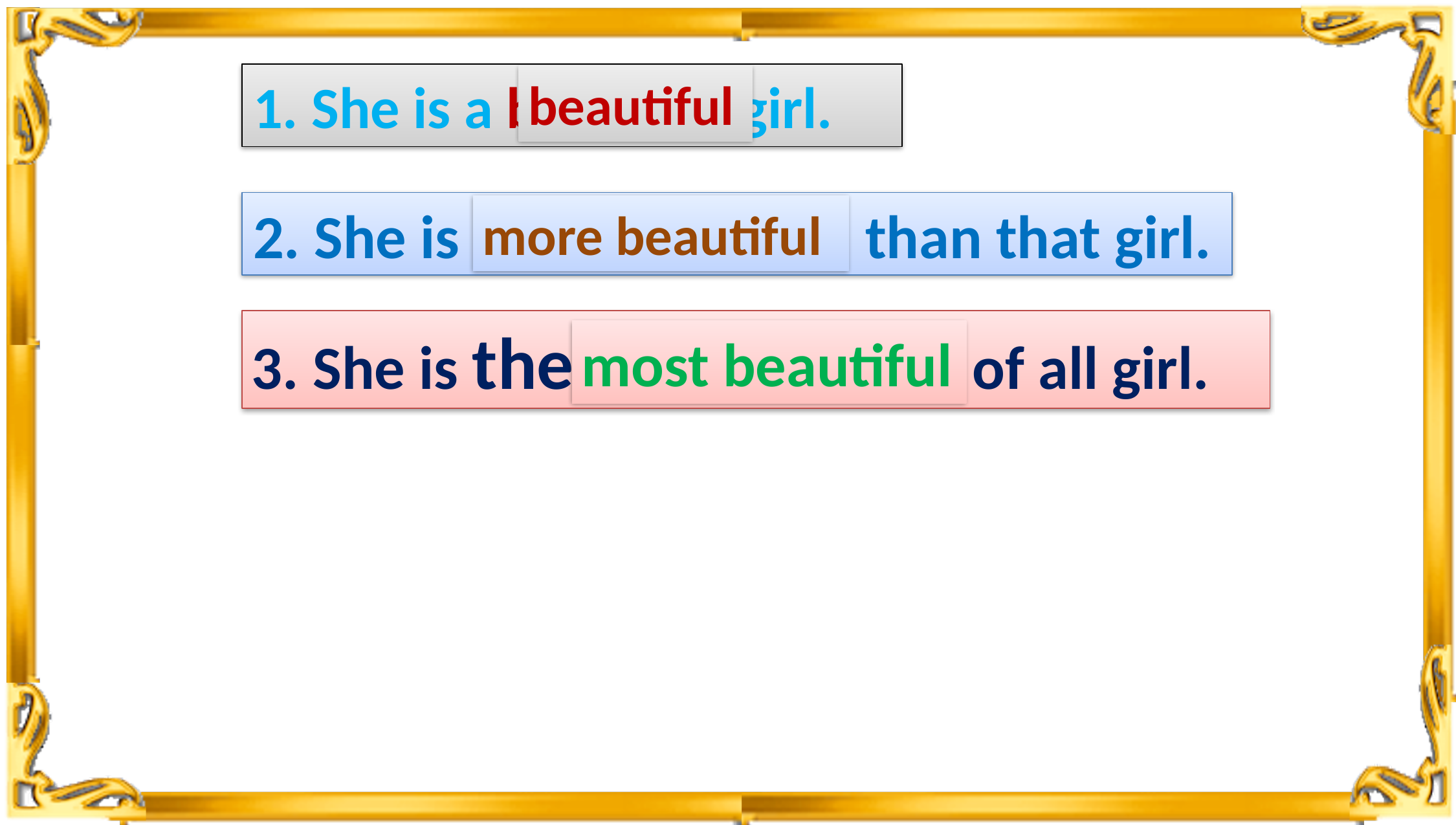

1. She is a beautiful girl.
beautiful
2. She is more beautiful than that girl.
more beautiful
3. She is the most beautiful of all girl.
most beautiful